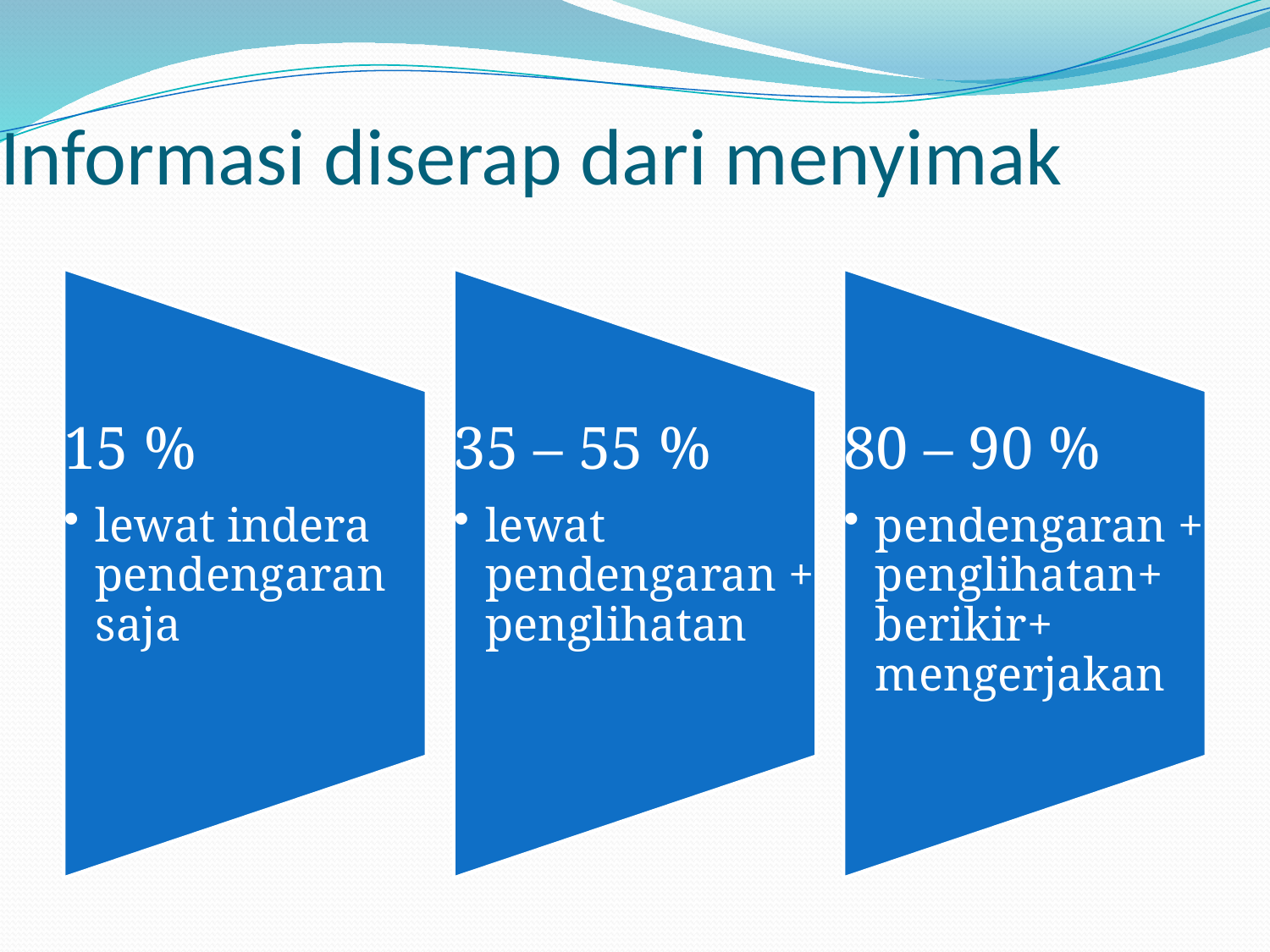

# Informasi diserap dari menyimak
15 %
lewat indera pendengaran saja
35 – 55 %
lewat pendengaran + penglihatan
80 – 90 %
pendengaran + penglihatan+ berikir+ mengerjakan